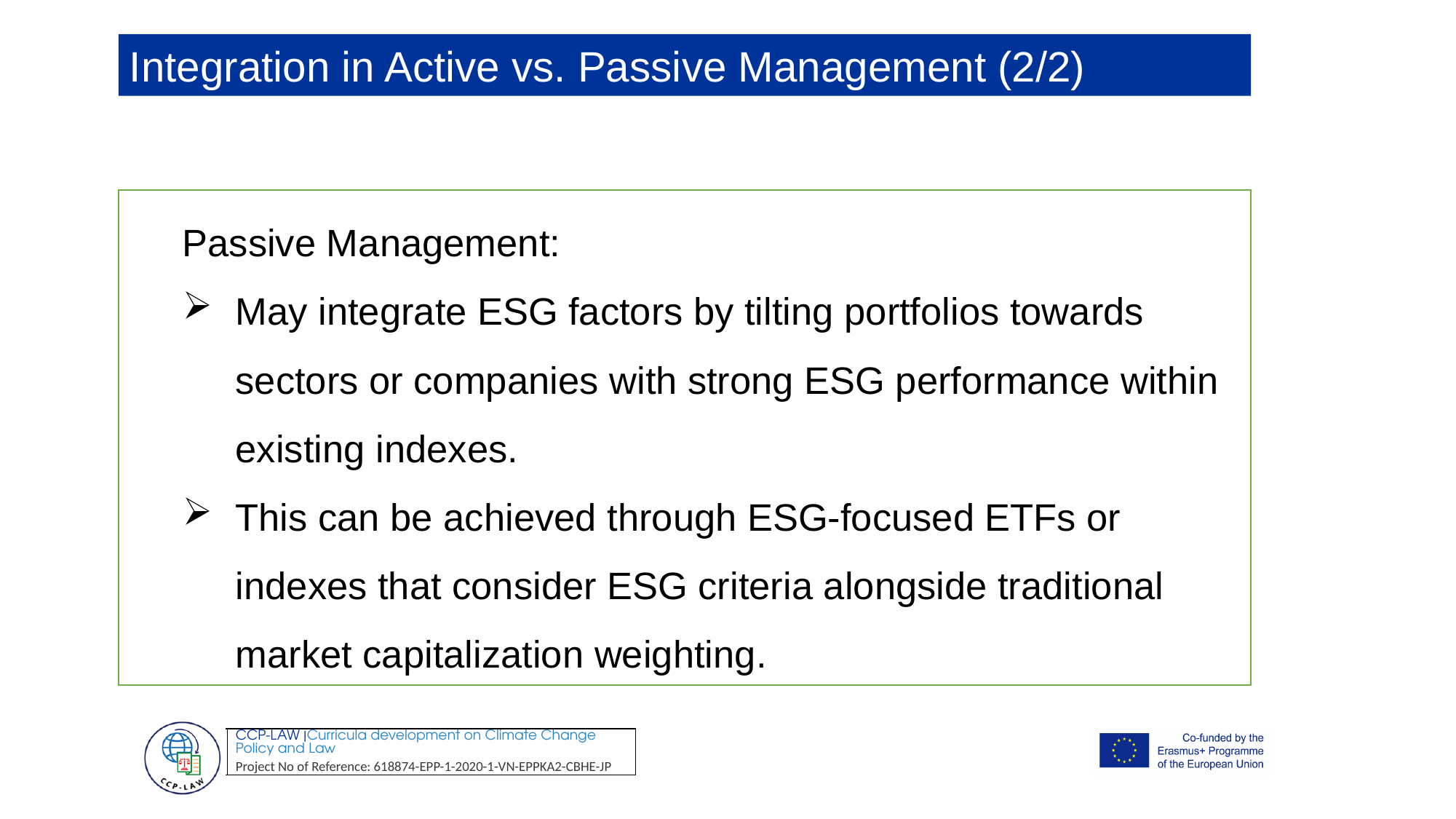

Integration in Active vs. Passive Management (2/2)
Passive Management:
May integrate ESG factors by tilting portfolios towards sectors or companies with strong ESG performance within existing indexes.
This can be achieved through ESG-focused ETFs or indexes that consider ESG criteria alongside traditional market capitalization weighting.